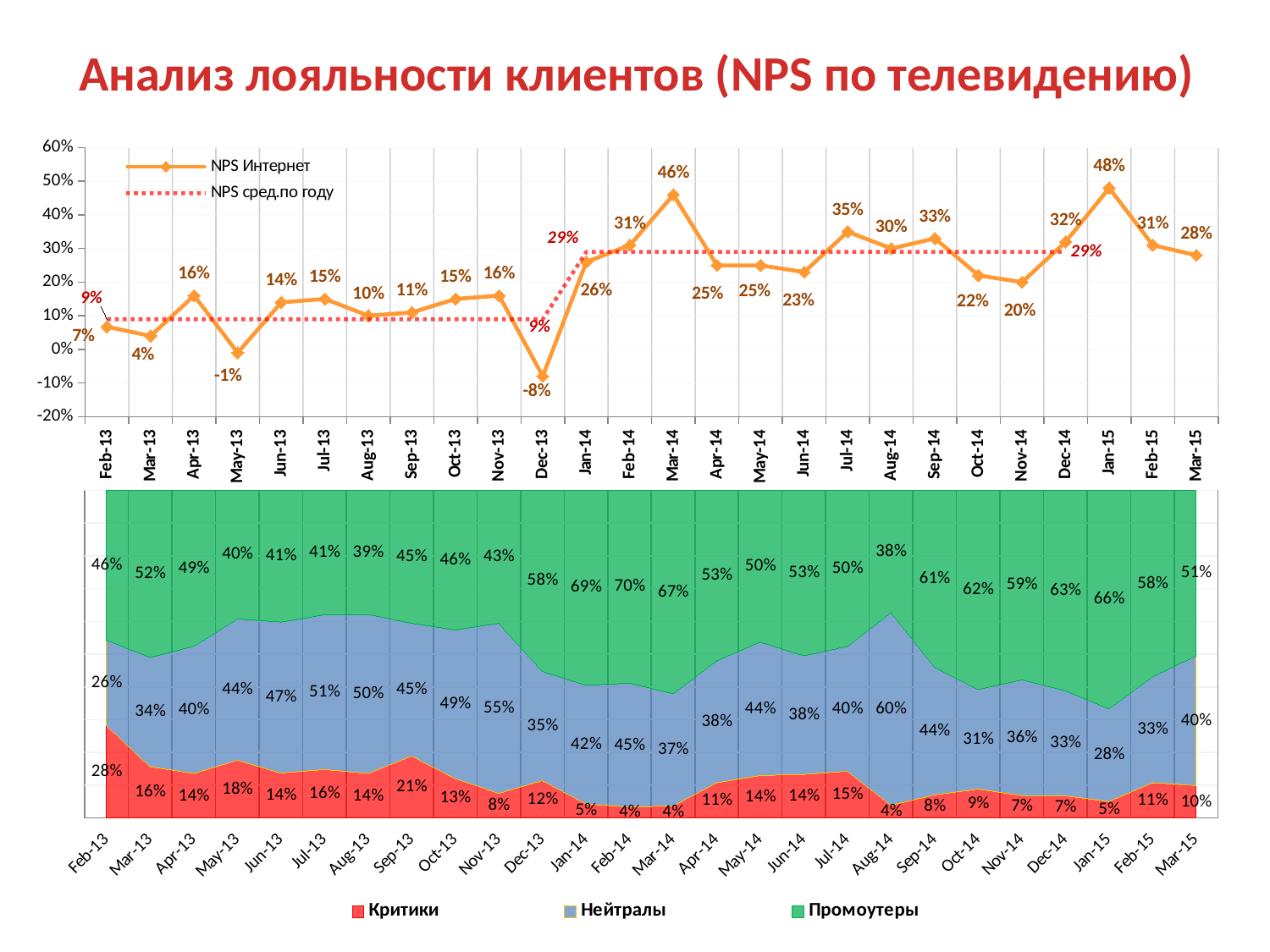

# Анализ лояльности клиентов (NPS по телевидению)

[unsupported chart]

### Chart

| Category | Критики | Нейтралы | Промоутеры |
|---|---|---|---|
| 41306 | 0.2831669044222539 | 0.26196064271529157 | 0.4588088445078459 |
| 41334 | 0.16 | 0.34 | 0.52 |
| 41365 | 0.14 | 0.4 | 0.49 |
| 41395 | 0.18 | 0.44 | 0.4 |
| 41426 | 0.14 | 0.47 | 0.41 |
| 41456 | 0.16 | 0.51 | 0.41 |
| 41487 | 0.14 | 0.5 | 0.39 |
| 41518 | 0.21 | 0.45 | 0.45 |
| 41548 | 0.13 | 0.49 | 0.46 |
| 41579 | 0.08 | 0.55 | 0.43 |
| 41609 | 0.12 | 0.35 | 0.58 |
| 41640 | 0.05 | 0.42 | 0.69 |
| 41671 | 0.04 | 0.45 | 0.7 |
| 41699 | 0.04 | 0.37 | 0.67 |
| 41730 | 0.11 | 0.38 | 0.53 |
| 41760 | 0.14 | 0.44 | 0.5 |
| 41791 | 0.14 | 0.38 | 0.53 |
| 41821 | 0.15 | 0.4 | 0.5 |
| 41852 | 0.04 | 0.6 | 0.38 |
| 41883 | 0.08 | 0.44 | 0.61 |
| 41913 | 0.09 | 0.31 | 0.62 |
| 41944 | 0.07 | 0.36 | 0.59 |
| 41974 | 0.07 | 0.33 | 0.63 |
| 42005 | 0.05 | 0.28 | 0.66 |
| 42036 | 0.11 | 0.33 | 0.58 |
| 42064 | 0.1 | 0.4 | 0.51 |